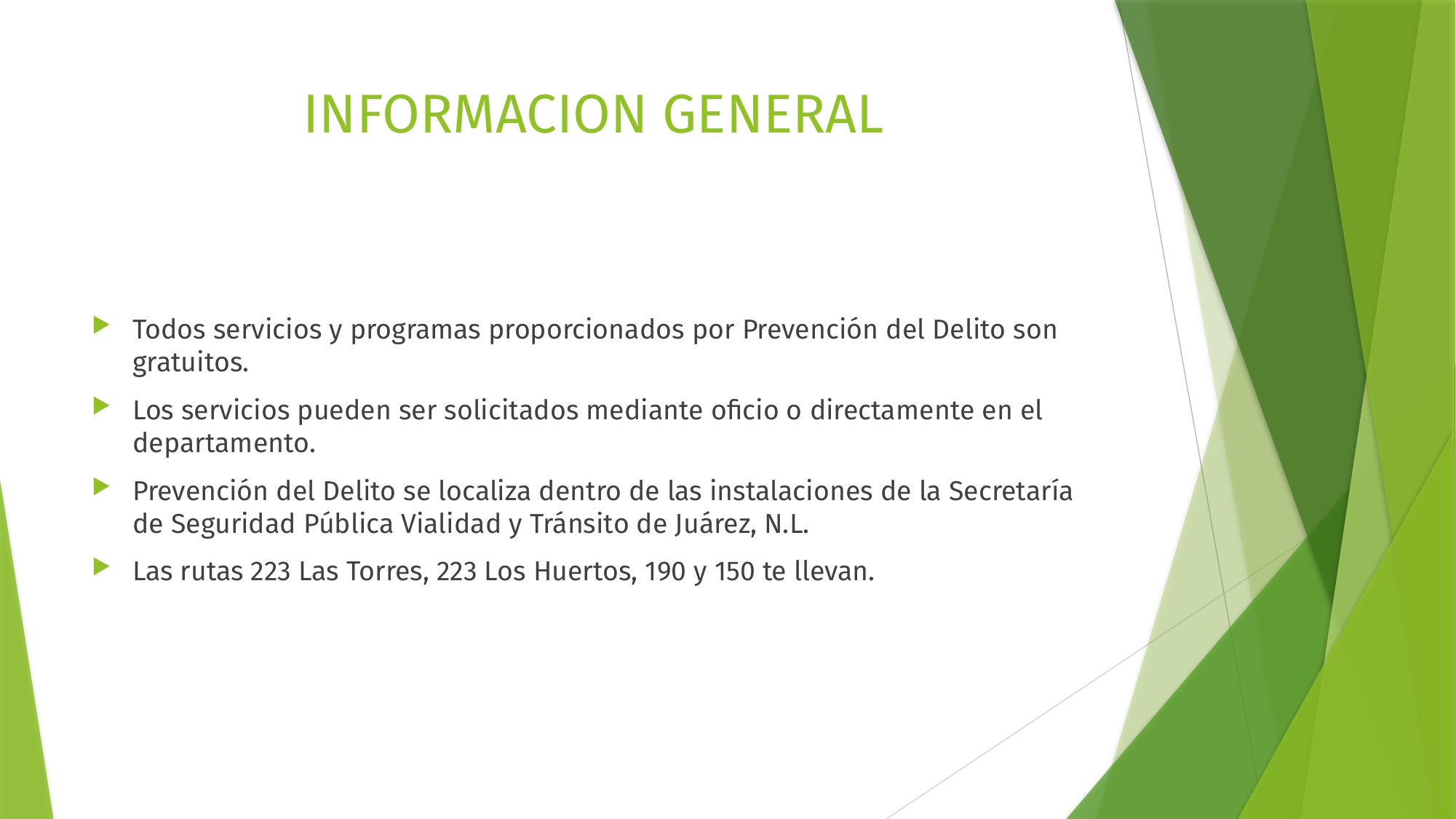

# INFORMACION GENERAL

Todos servicios y programas proporcionados por Prevención del Delito son gratuitos.
Los servicios pueden ser solicitados mediante oficio o directamente en el departamento.
Prevención del Delito se localiza dentro de las instalaciones de la Secretaría de Seguridad Pública Vialidad y Tránsito de Juárez, N.L.
Las rutas 223 Las Torres, 223 Los Huertos, 190 y 150 te llevan.